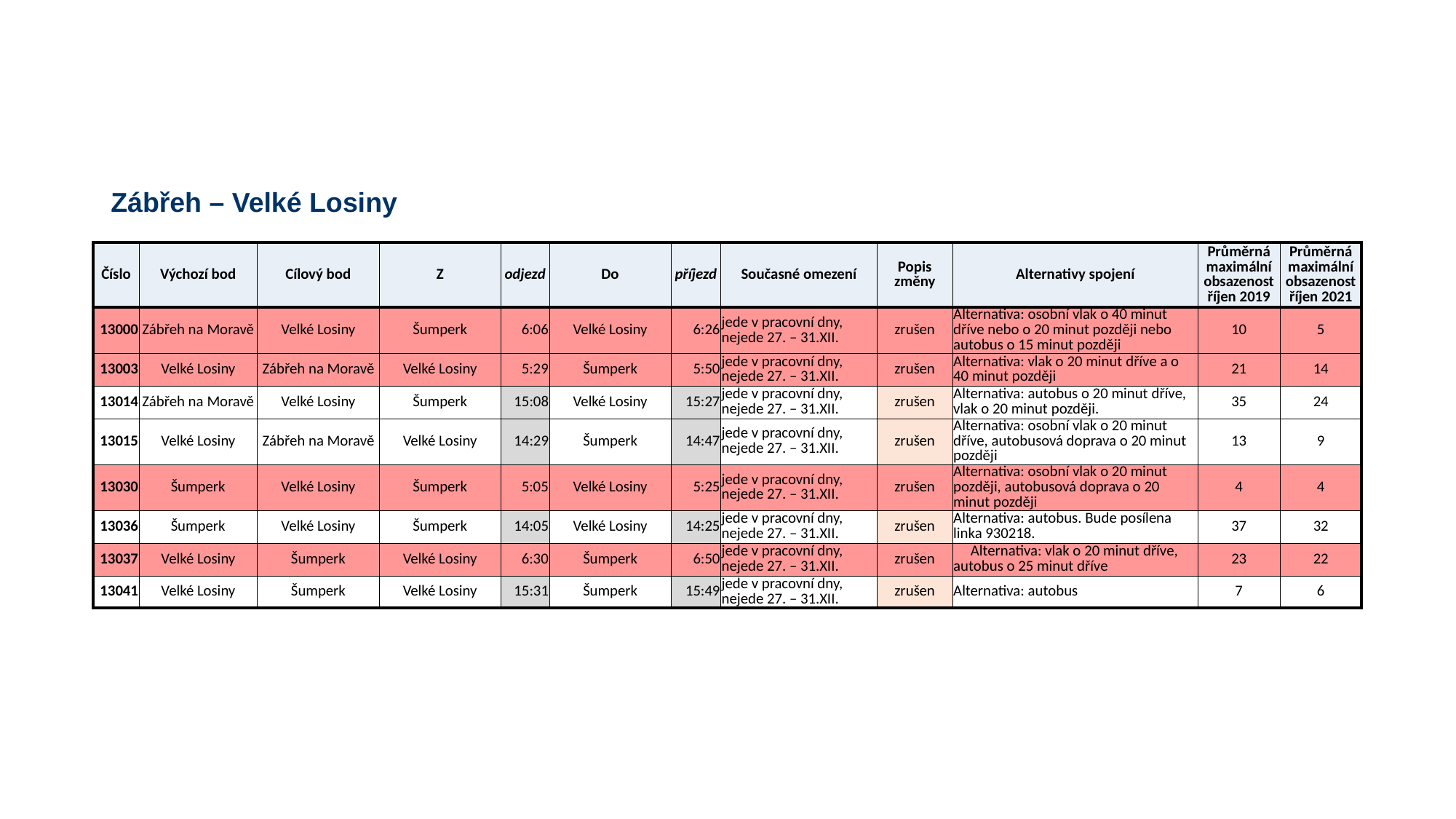

Zábřeh – Velké Losiny
| Číslo | Výchozí bod | Cílový bod | Z | odjezd | Do | příjezd | Současné omezení | Popis změny | Alternativy spojení | Průměrná maximální obsazenost říjen 2019 | Průměrná maximální obsazenost říjen 2021 |
| --- | --- | --- | --- | --- | --- | --- | --- | --- | --- | --- | --- |
| 13000 | Zábřeh na Moravě | Velké Losiny | Šumperk | 6:06 | Velké Losiny | 6:26 | jede v pracovní dny, nejede 27. – 31.XII. | zrušen | Alternativa: osobní vlak o 40 minut dříve nebo o 20 minut později nebo autobus o 15 minut později | 10 | 5 |
| 13003 | Velké Losiny | Zábřeh na Moravě | Velké Losiny | 5:29 | Šumperk | 5:50 | jede v pracovní dny, nejede 27. – 31.XII. | zrušen | Alternativa: vlak o 20 minut dříve a o 40 minut později | 21 | 14 |
| 13014 | Zábřeh na Moravě | Velké Losiny | Šumperk | 15:08 | Velké Losiny | 15:27 | jede v pracovní dny, nejede 27. – 31.XII. | zrušen | Alternativa: autobus o 20 minut dříve, vlak o 20 minut později. | 35 | 24 |
| 13015 | Velké Losiny | Zábřeh na Moravě | Velké Losiny | 14:29 | Šumperk | 14:47 | jede v pracovní dny, nejede 27. – 31.XII. | zrušen | Alternativa: osobní vlak o 20 minut dříve, autobusová doprava o 20 minut později | 13 | 9 |
| 13030 | Šumperk | Velké Losiny | Šumperk | 5:05 | Velké Losiny | 5:25 | jede v pracovní dny, nejede 27. – 31.XII. | zrušen | Alternativa: osobní vlak o 20 minut později, autobusová doprava o 20 minut později | 4 | 4 |
| 13036 | Šumperk | Velké Losiny | Šumperk | 14:05 | Velké Losiny | 14:25 | jede v pracovní dny, nejede 27. – 31.XII. | zrušen | Alternativa: autobus. Bude posílena linka 930218. | 37 | 32 |
| 13037 | Velké Losiny | Šumperk | Velké Losiny | 6:30 | Šumperk | 6:50 | jede v pracovní dny, nejede 27. – 31.XII. | zrušen | Alternativa: vlak o 20 minut dříve, autobus o 25 minut dříve | 23 | 22 |
| 13041 | Velké Losiny | Šumperk | Velké Losiny | 15:31 | Šumperk | 15:49 | jede v pracovní dny, nejede 27. – 31.XII. | zrušen | Alternativa: autobus | 7 | 6 |